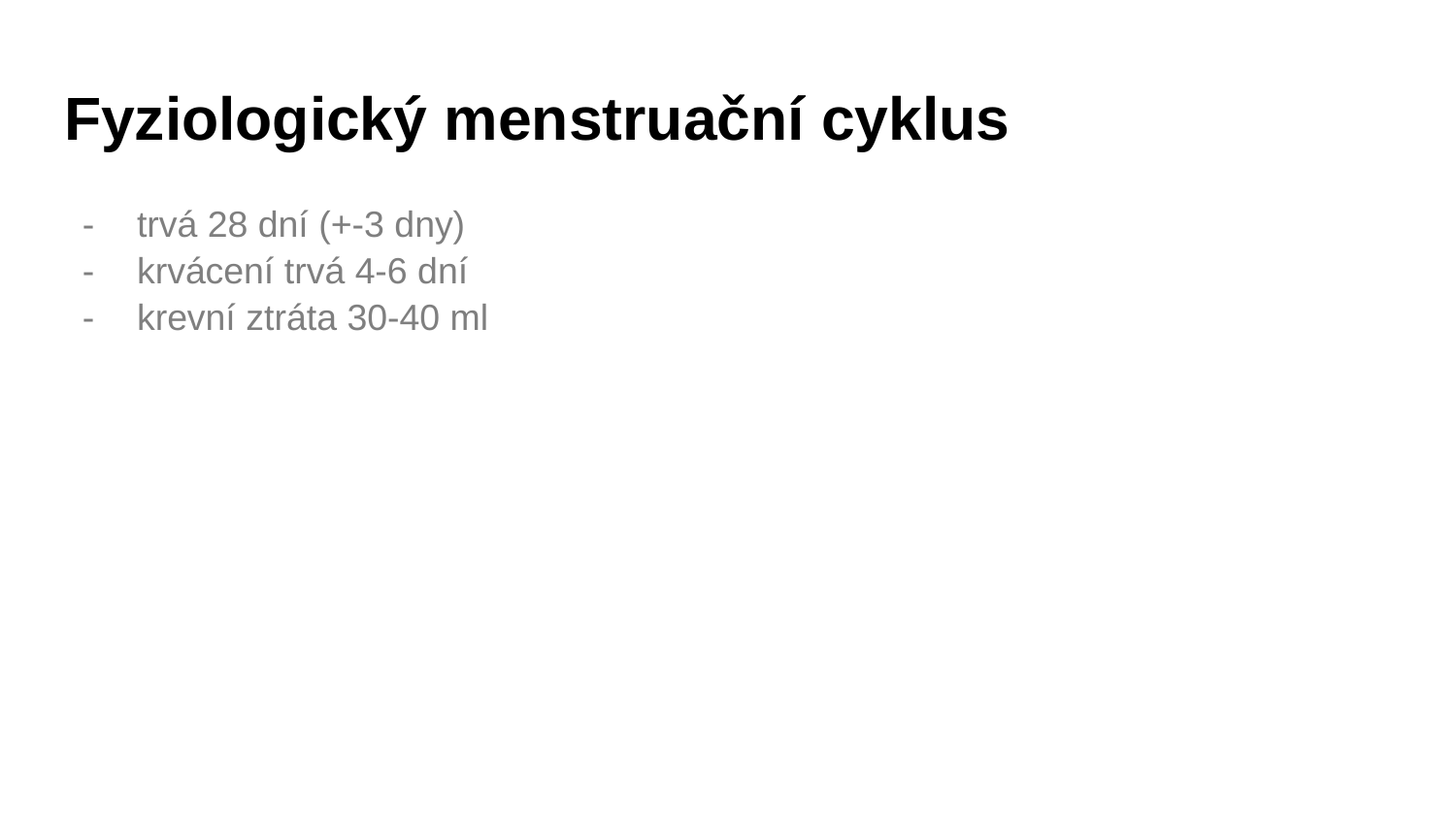

# Fyziologický menstruační cyklus
trvá 28 dní (+-3 dny)
krvácení trvá 4-6 dní
krevní ztráta 30-40 ml